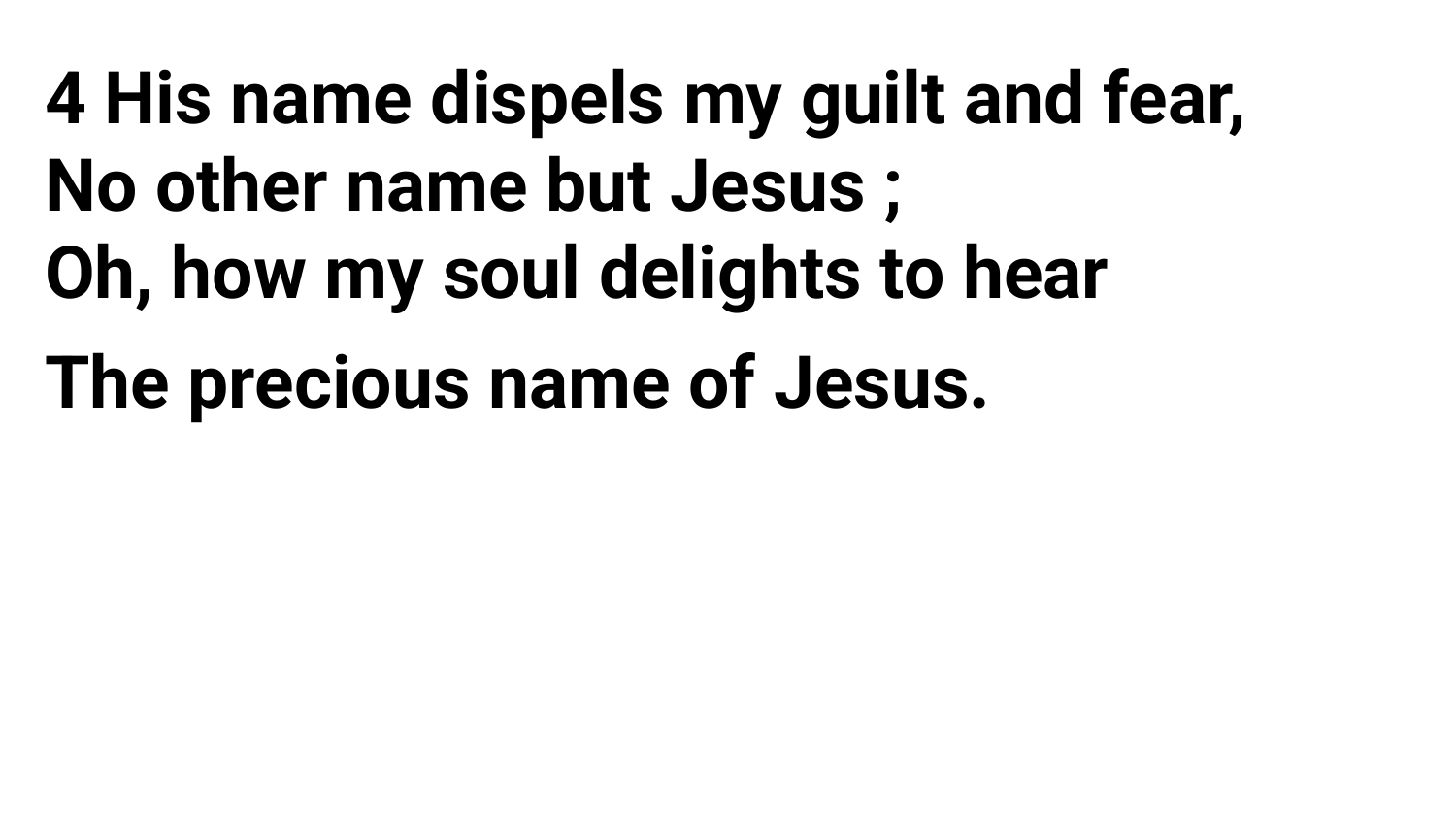

4 His name dispels my guilt and fear,
No other name but Jesus ;
Oh, how my soul delights to hear
The precious name of Jesus.